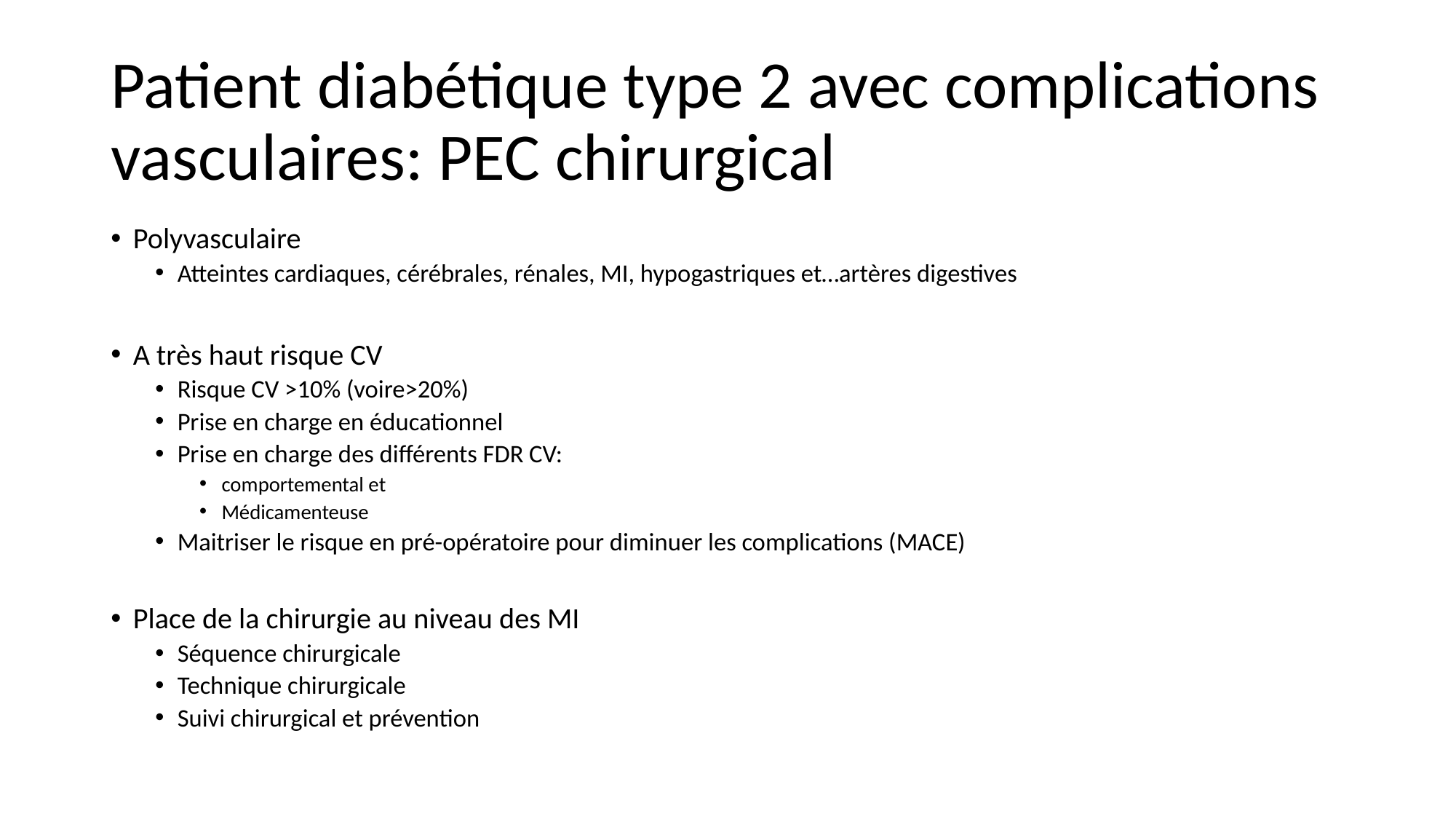

# Patient diabétique type 2 avec complications vasculaires: PEC chirurgical
Polyvasculaire
Atteintes cardiaques, cérébrales, rénales, MI, hypogastriques et…artères digestives

A très haut risque CV
Risque CV >10% (voire>20%)
Prise en charge en éducationnel
Prise en charge des différents FDR CV:
comportemental et
Médicamenteuse
Maitriser le risque en pré-opératoire pour diminuer les complications (MACE)

Place de la chirurgie au niveau des MI
Séquence chirurgicale
Technique chirurgicale
Suivi chirurgical et prévention